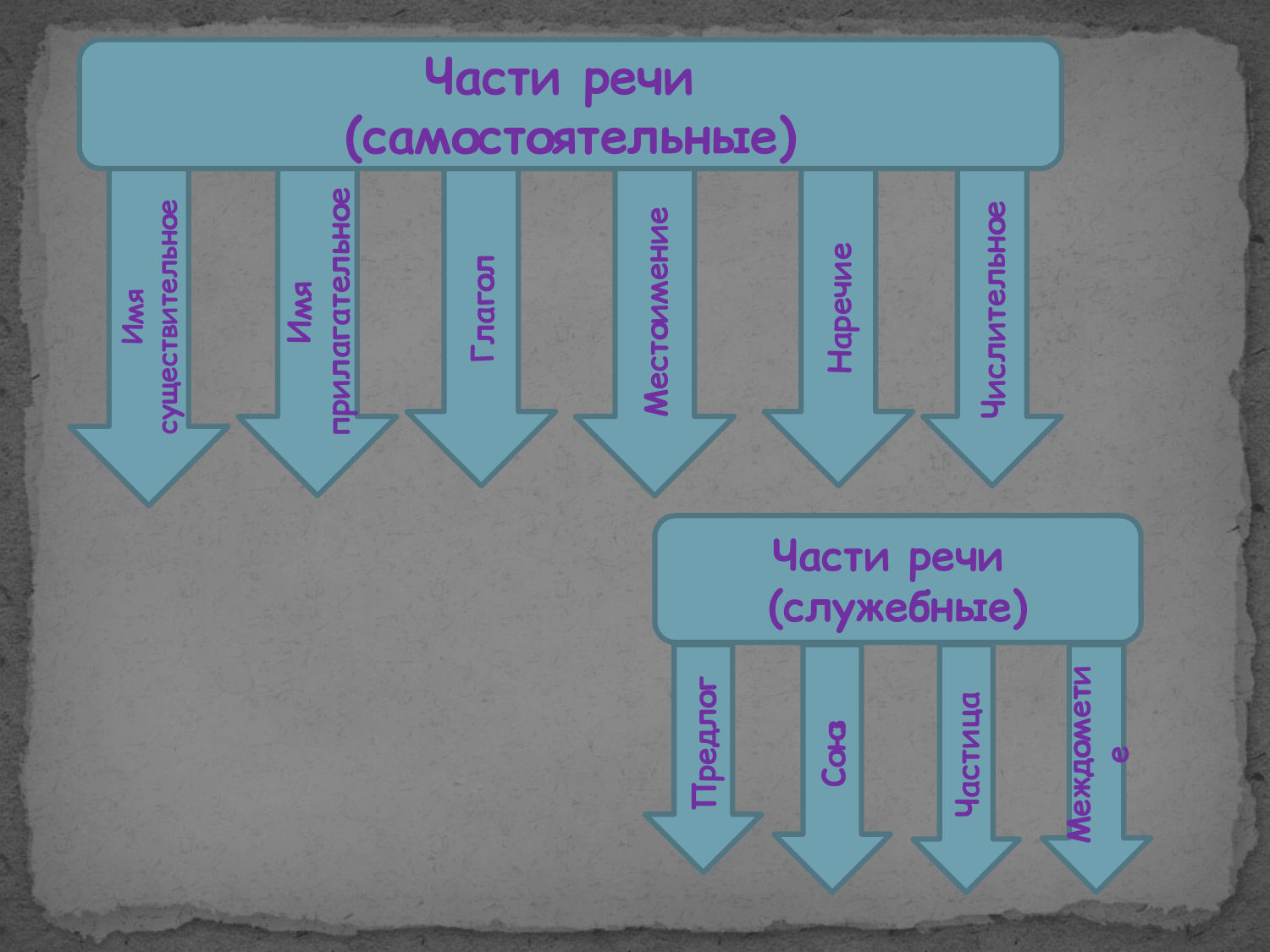

Части речи
(самостоятельные)
Имя существительное
Имя прилагательное
Глагол
Местоимение
Наречие
Числительное
Части речи
(служебные)
Предлог
Союз
Частица
Междометие